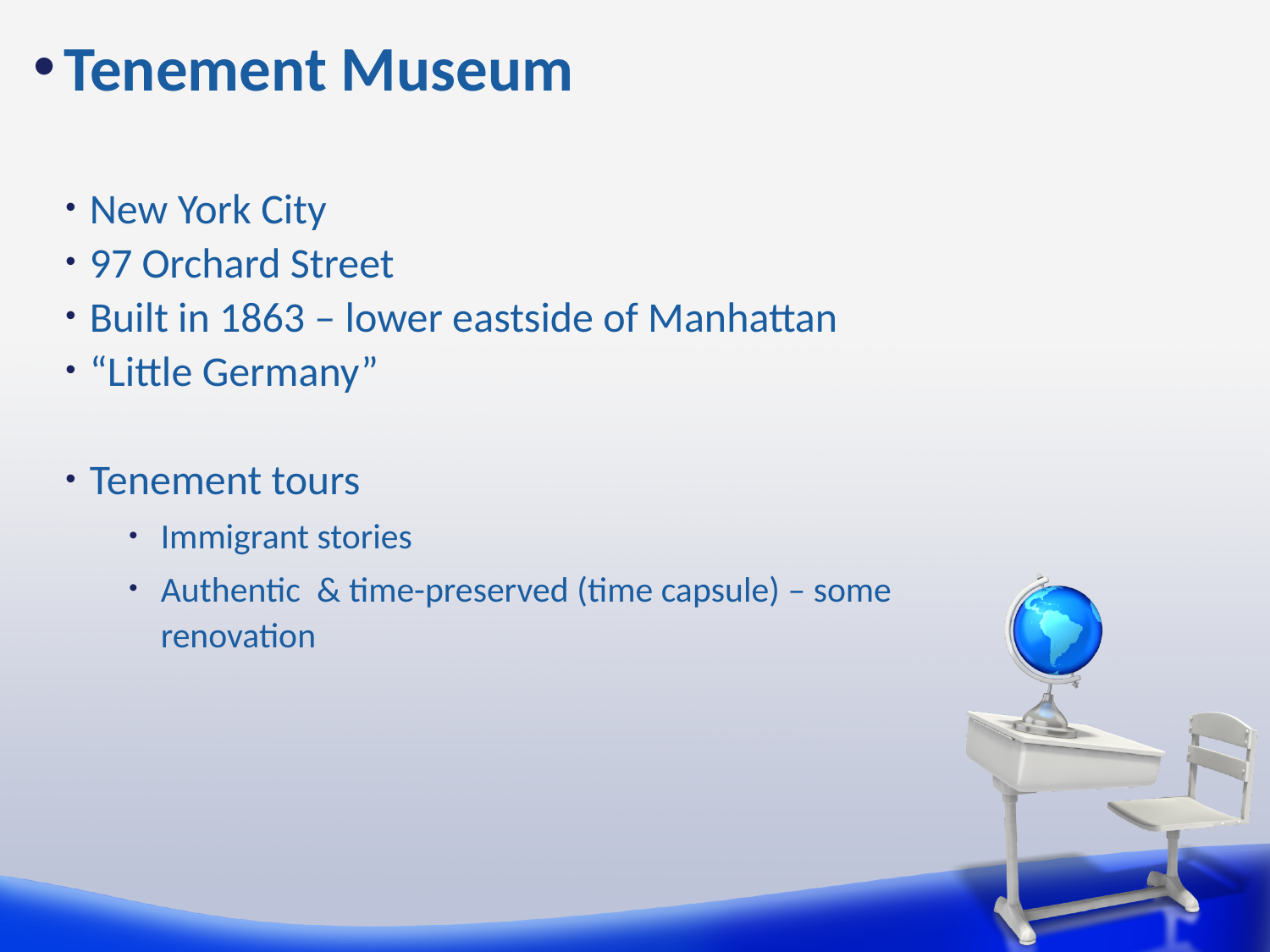

# Tenement Museum
New York City
97 Orchard Street
Built in 1863 – lower eastside of Manhattan
“Little Germany”

Tenement tours
Immigrant stories
Authentic  & time-preserved (time capsule) – some renovation